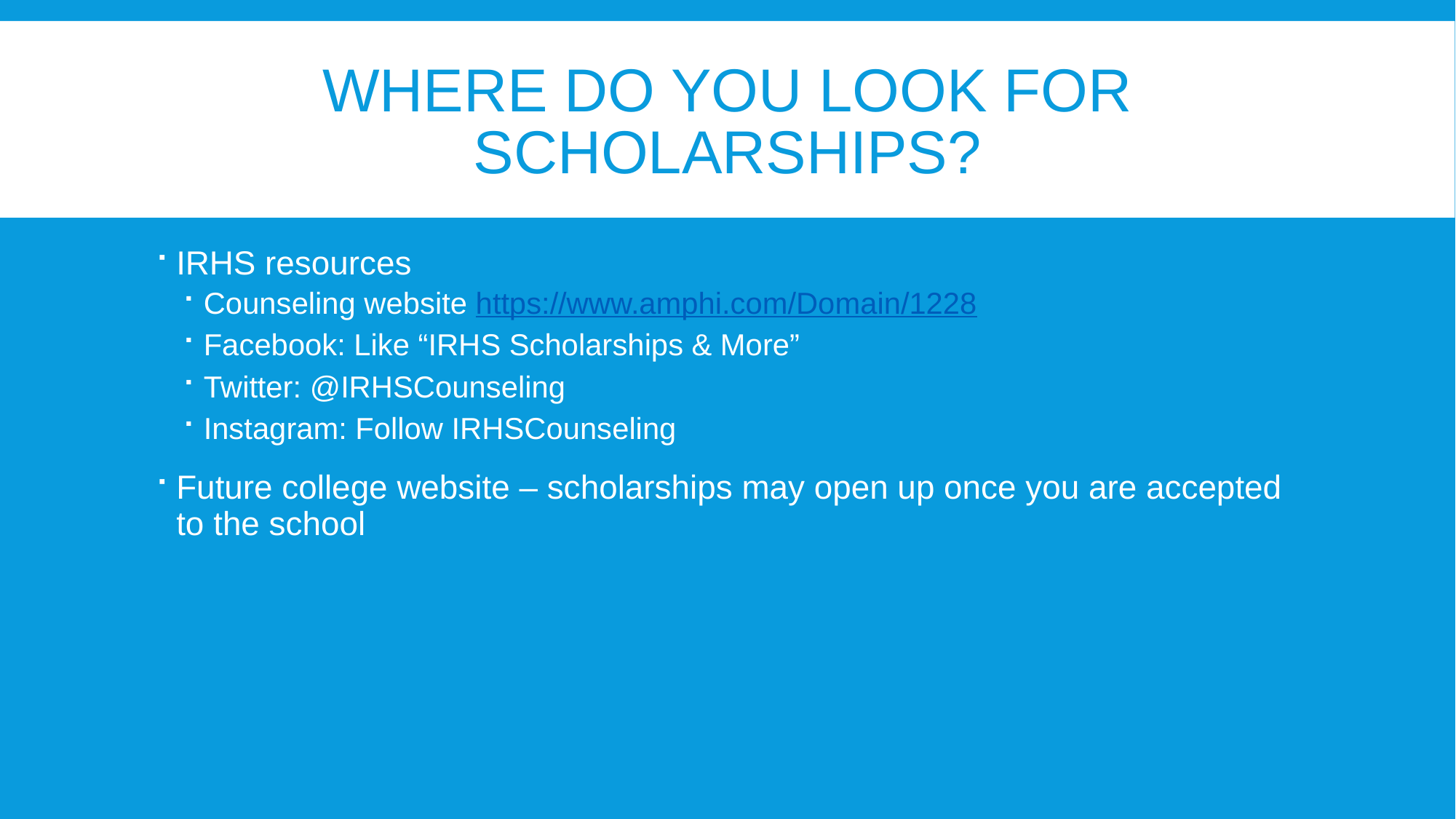

# Where do you look for scholarships?
IRHS resources
Counseling website https://www.amphi.com/Domain/1228
Facebook: Like “IRHS Scholarships & More”
Twitter: @IRHSCounseling
Instagram: Follow IRHSCounseling
Future college website – scholarships may open up once you are accepted to the school